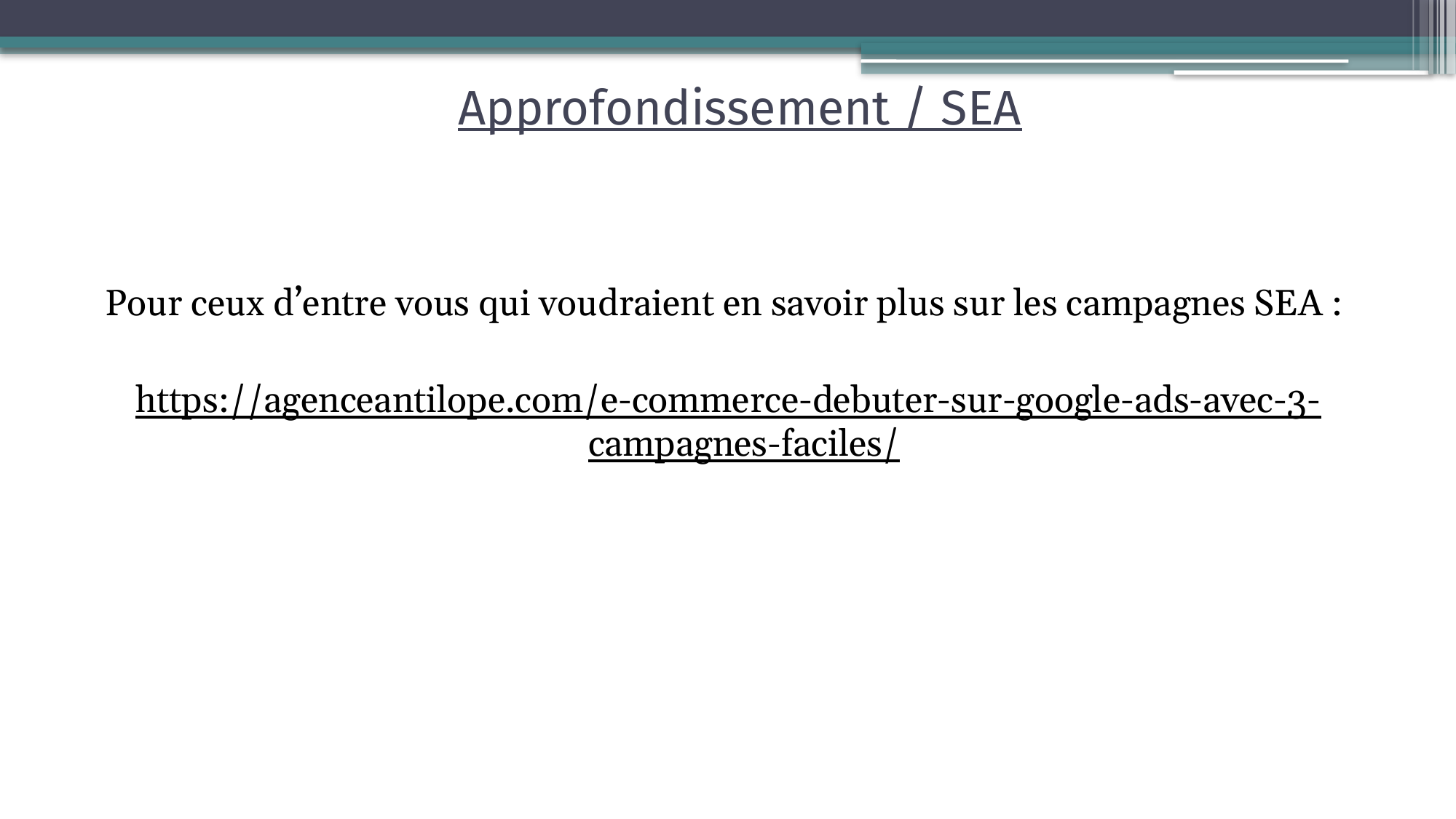

# Approfondissement / SEA

Pour ceux d’entre vous qui voudraient en savoir plus sur les campagnes SEA :

https://agenceantilope.com/e-commerce-debuter-sur-google-ads-avec-3-campagnes-faciles/